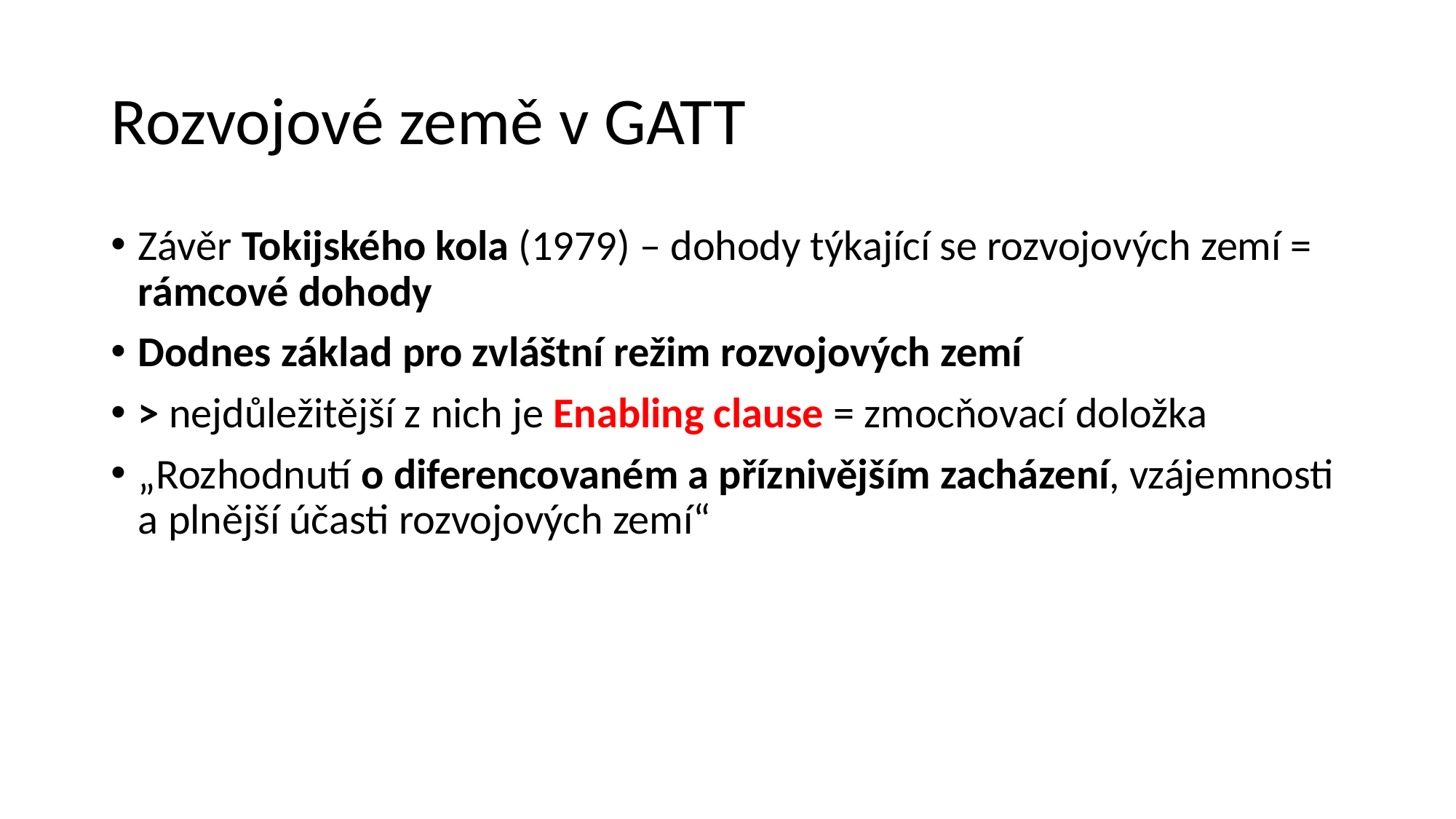

# Rozvojové země v GATT
Závěr Tokijského kola (1979) – dohody týkající se rozvojových zemí = rámcové dohody
Dodnes základ pro zvláštní režim rozvojových zemí
> nejdůležitější z nich je Enabling clause = zmocňovací doložka
„Rozhodnutí o diferencovaném a příznivějším zacházení, vzájemnosti a plnější účasti rozvojových zemí“